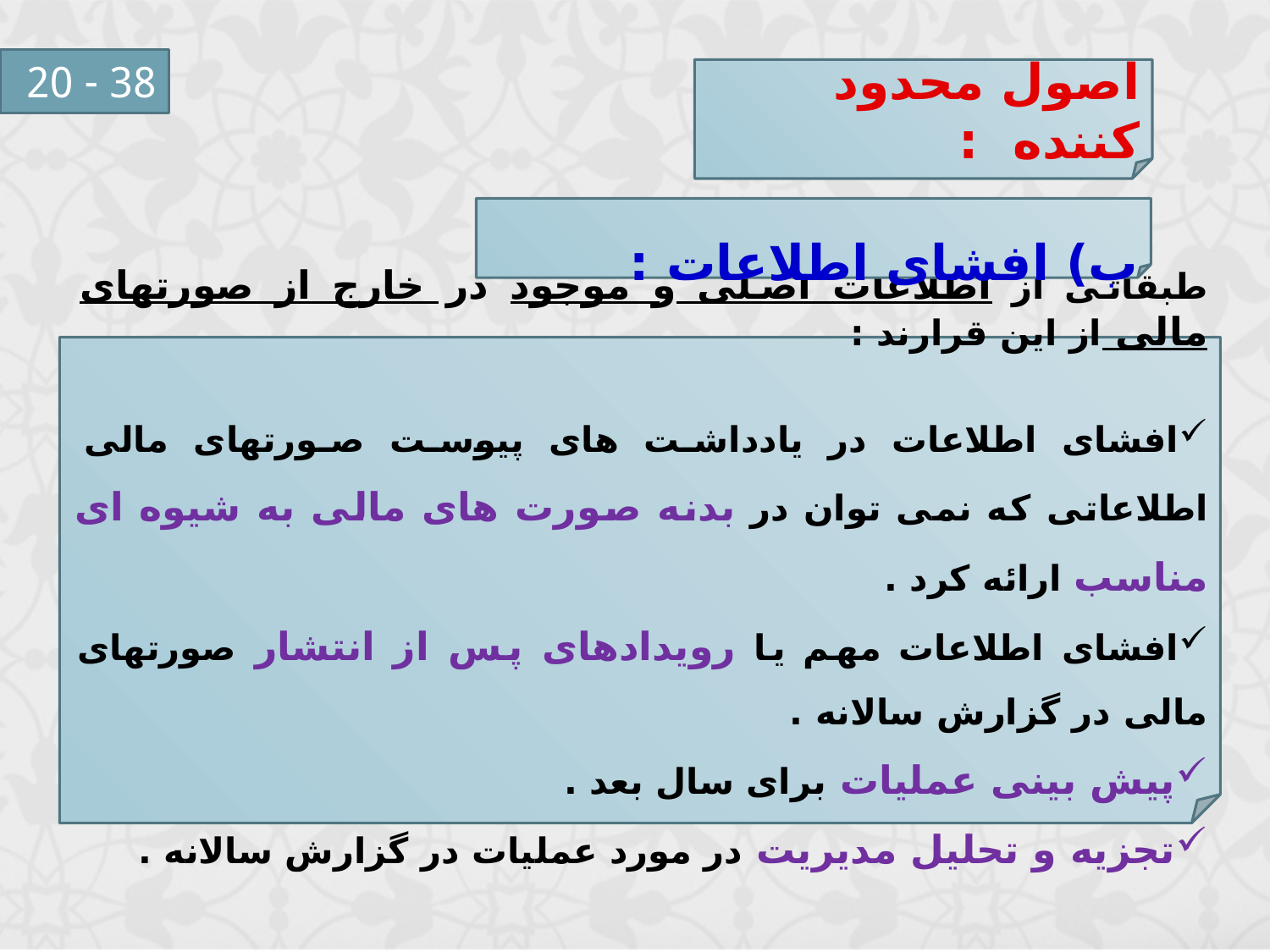

38 - 20
اصول محدود کننده  :
ب) افشای اطلاعات :

طبقاتی از اطلاعات اصلی و موجود در خارج از صورتهای مالی از این قرارند :

افشای اطلاعات در یادداشت های پیوست صورتهای مالی اطلاعاتی که نمی توان در بدنه صورت های مالی به شیوه ای مناسب ارائه کرد .
افشای اطلاعات مهم یا رویدادهای پس از انتشار صورتهای مالی در گزارش سالانه .
پیش بینی عملیات برای سال بعد .
تجزیه و تحلیل مدیریت در مورد عملیات در گزارش سالانه .